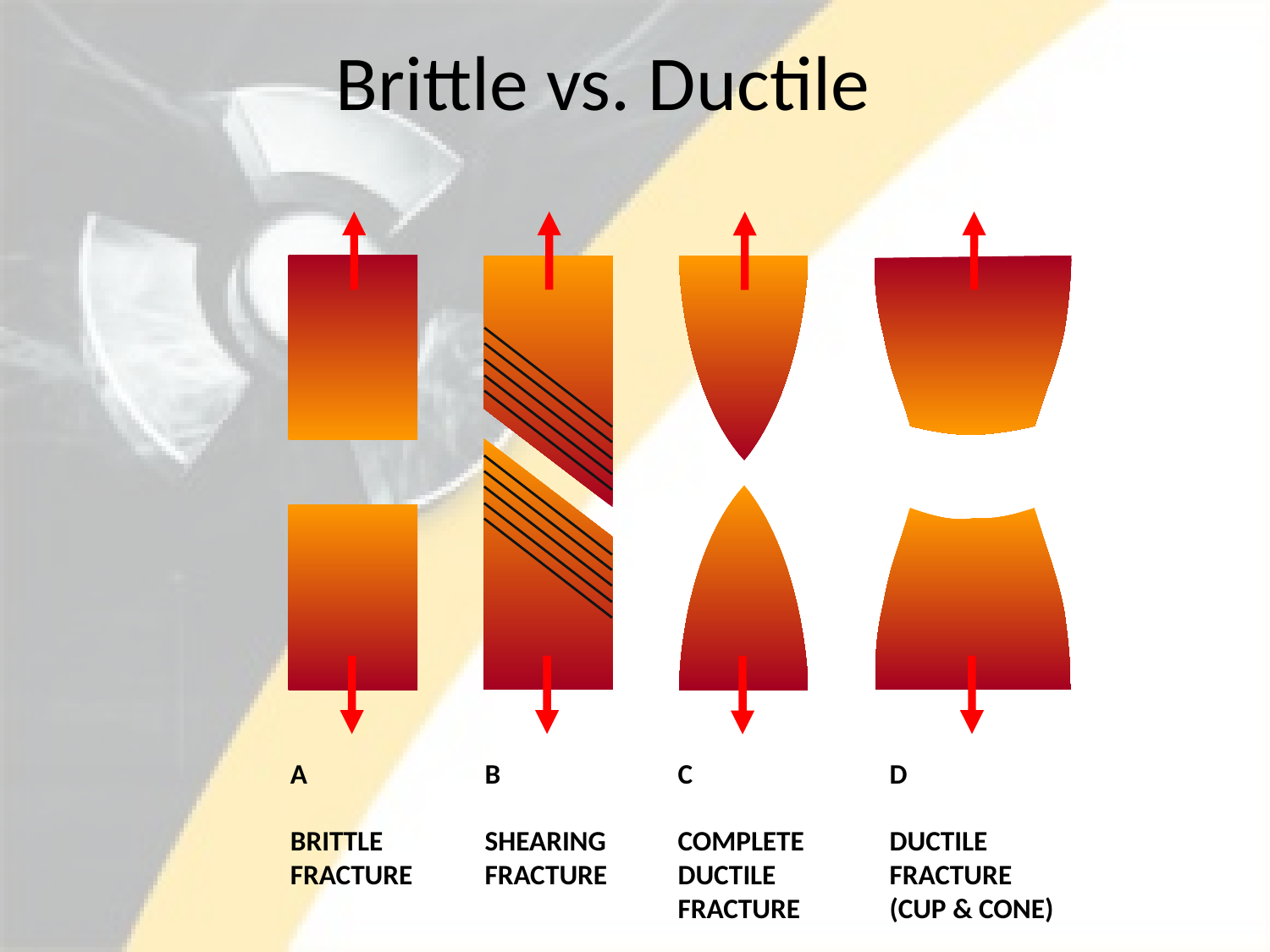

# Brittle vs. Ductile

A

BRITTLE
FRACTURE
B

SHEARING
FRACTURE
C

COMPLETE
DUCTILE
FRACTURE
D

DUCTILE
FRACTURE
(CUP & CONE)